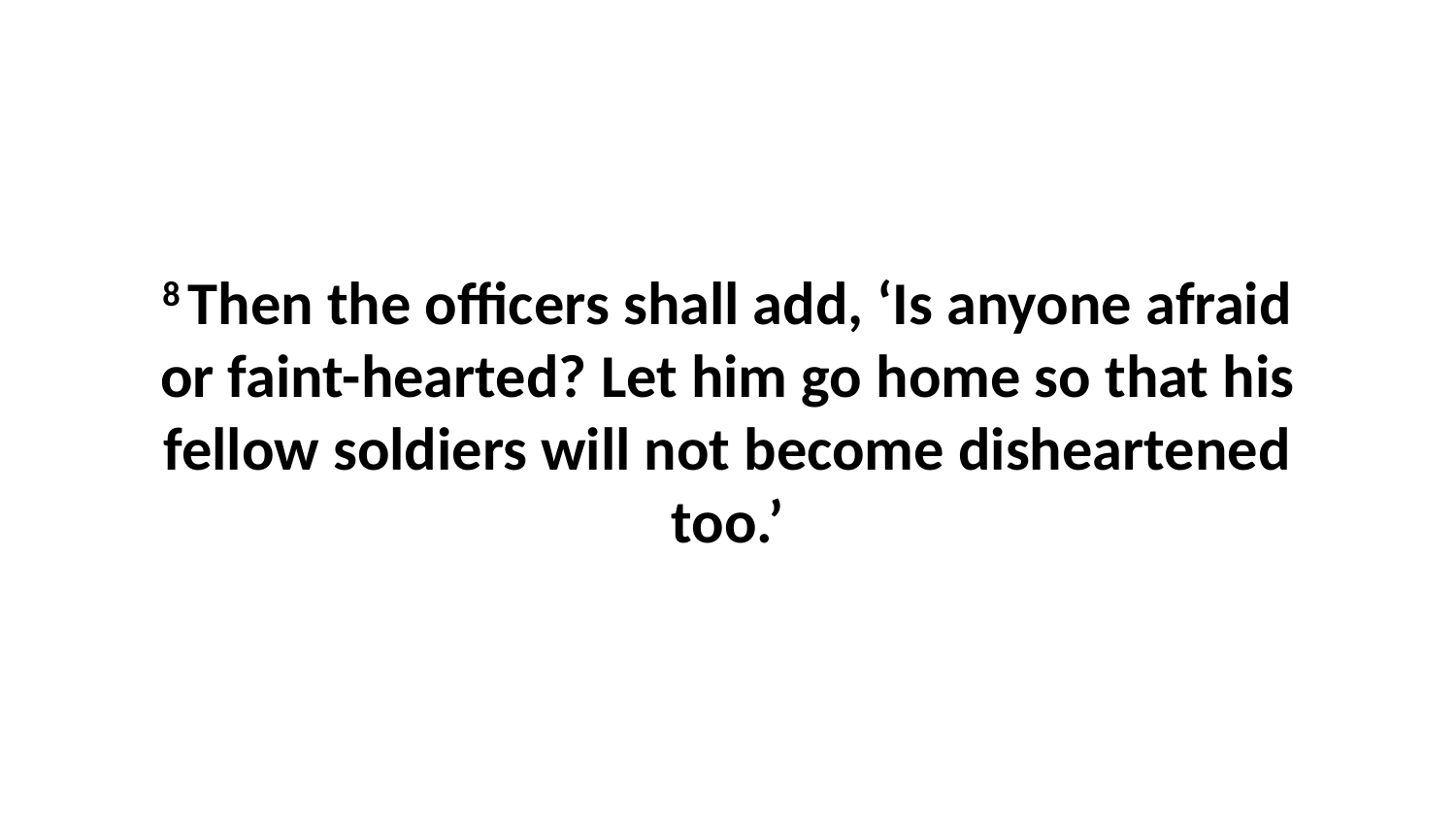

8 Then the officers shall add, ‘Is anyone afraid or faint-hearted? Let him go home so that his fellow soldiers will not become disheartened too.’